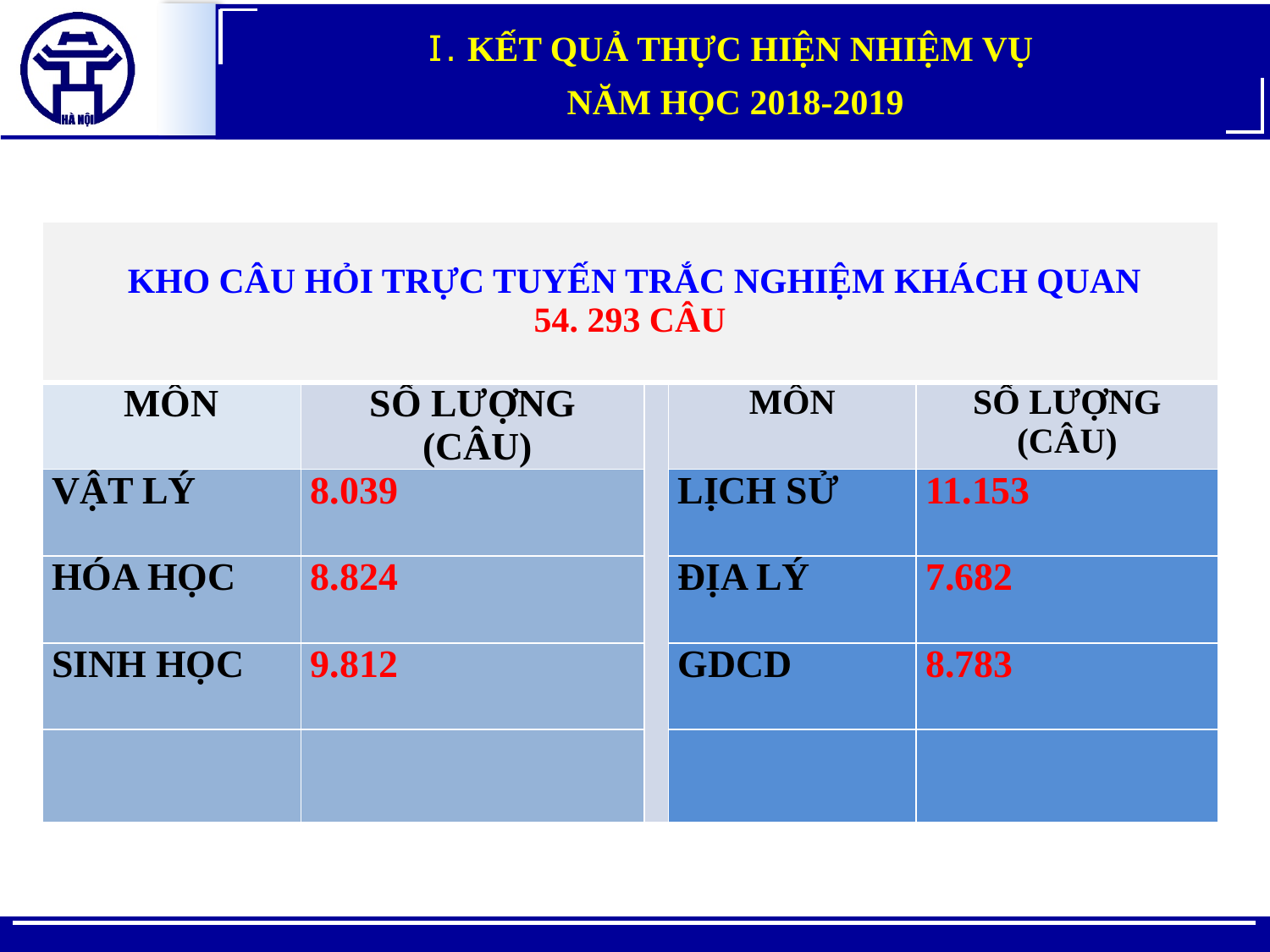

I. KẾT QUẢ THỰC HIỆN NHIỆM VỤ
NĂM HỌC 2018-2019
| KHO CÂU HỎI TRỰC TUYẾN TRẮC NGHIỆM KHÁCH QUAN 54. 293 CÂU |  |  |  |  |
| --- | --- | --- | --- | --- |
| MÔN | SỐ LƯỢNG (CÂU) |  | MÔN | SỐ LƯỢNG (CÂU) |
| VẬT LÝ | 8.039 |  | LỊCH SỬ | 11.153 |
| HÓA HỌC | 8.824 |  | ĐỊA LÝ | 7.682 |
| SINH HỌC | 9.812 |  | GDCD | 8.783 |
|  |  |  |  |  |